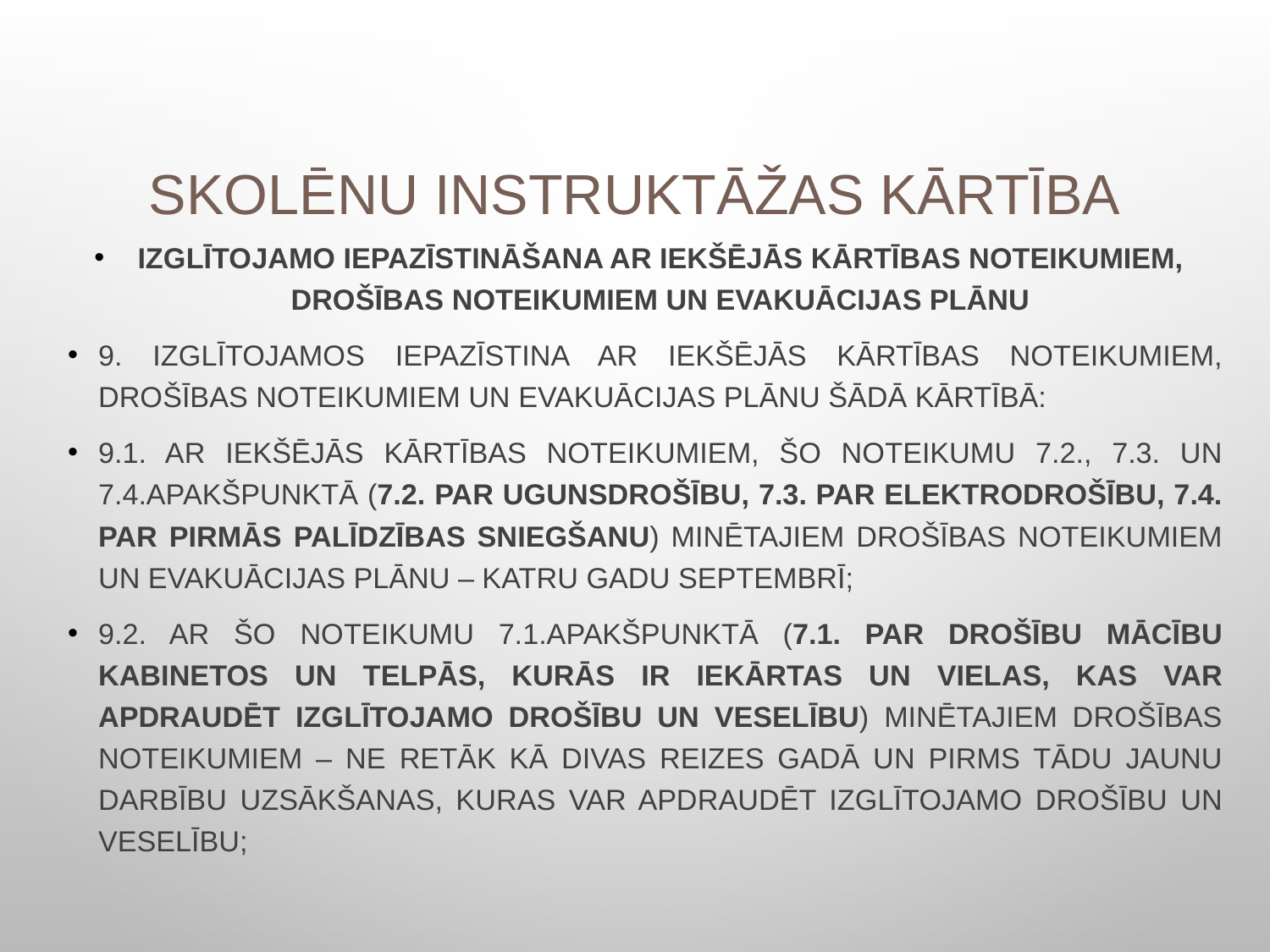

# Skolēnu instruktāžas kārtība
Izglītojamo iepazīstināšana ar iekšējās kārtības noteikumiem, drošības noteikumiem un evakuācijas plānu
9. Izglītojamos iepazīstina ar iekšējās kārtības noteikumiem, drošības noteikumiem un evakuācijas plānu šādā kārtībā:
9.1. ar iekšējās kārtības noteikumiem, šo noteikumu 7.2., 7.3. un 7.4.apakšpunktā (7.2. par ugunsdrošību, 7.3. par elektrodrošību, 7.4. par pirmās palīdzības sniegšanu) minētajiem drošības noteikumiem un evakuācijas plānu – katru gadu septembrī;
9.2. ar šo noteikumu 7.1.apakšpunktā (7.1. par drošību mācību kabinetos un telpās, kurās ir iekārtas un vielas, kas var apdraudēt izglītojamo drošību un veselību) minētajiem drošības noteikumiem – ne retāk kā divas reizes gadā un pirms tādu jaunu darbību uzsākšanas, kuras var apdraudēt izglītojamo drošību un veselību;